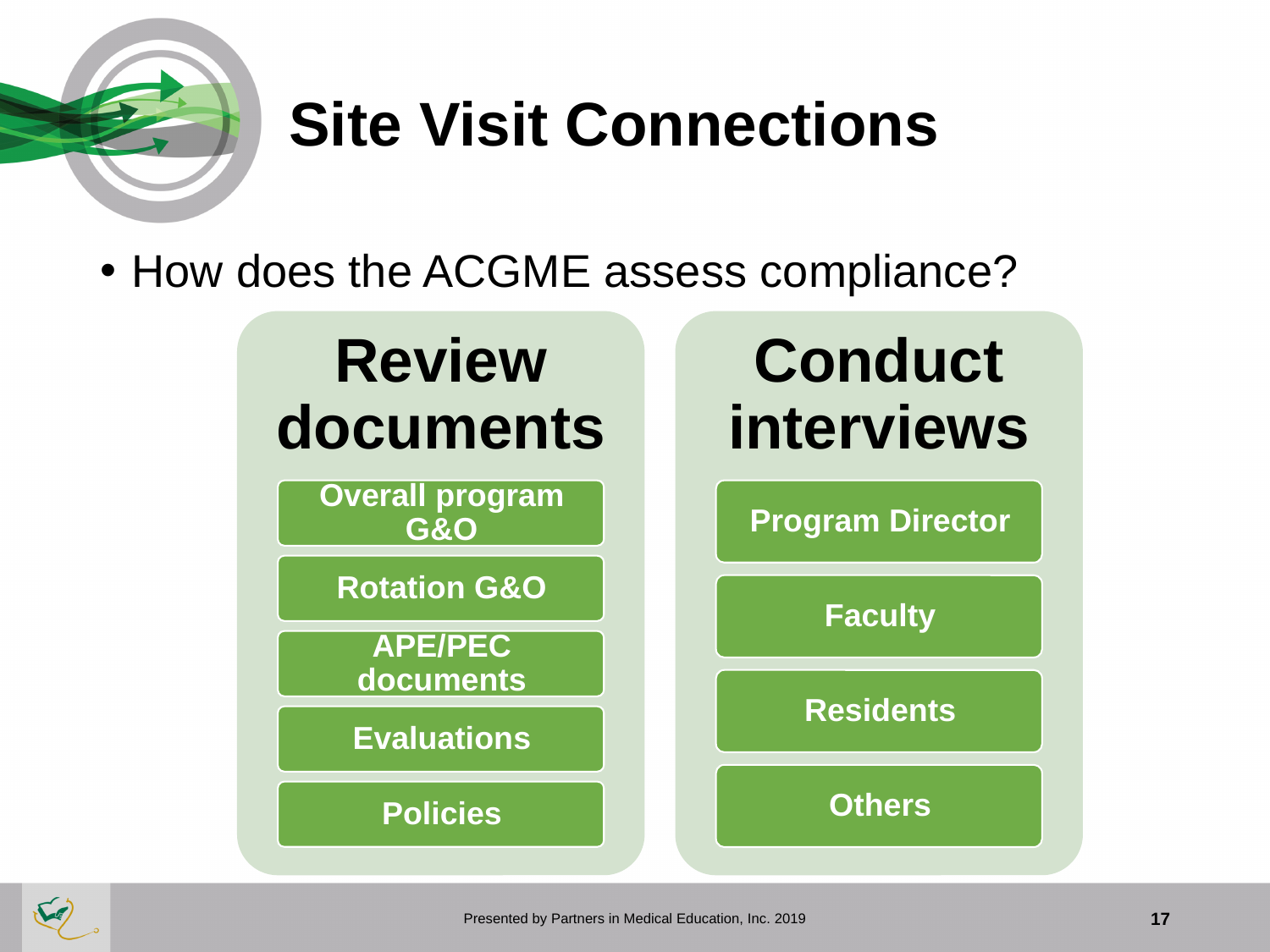

# Site Visit Connections
How does the ACGME assess compliance?

Review documents
Overall program G&O
Rotation G&O
APE/PEC documents
Evaluations
Policies
Conduct interviews
Program Director
Faculty
Residents
Others
Presented by Partners in Medical Education, Inc. 2019
17